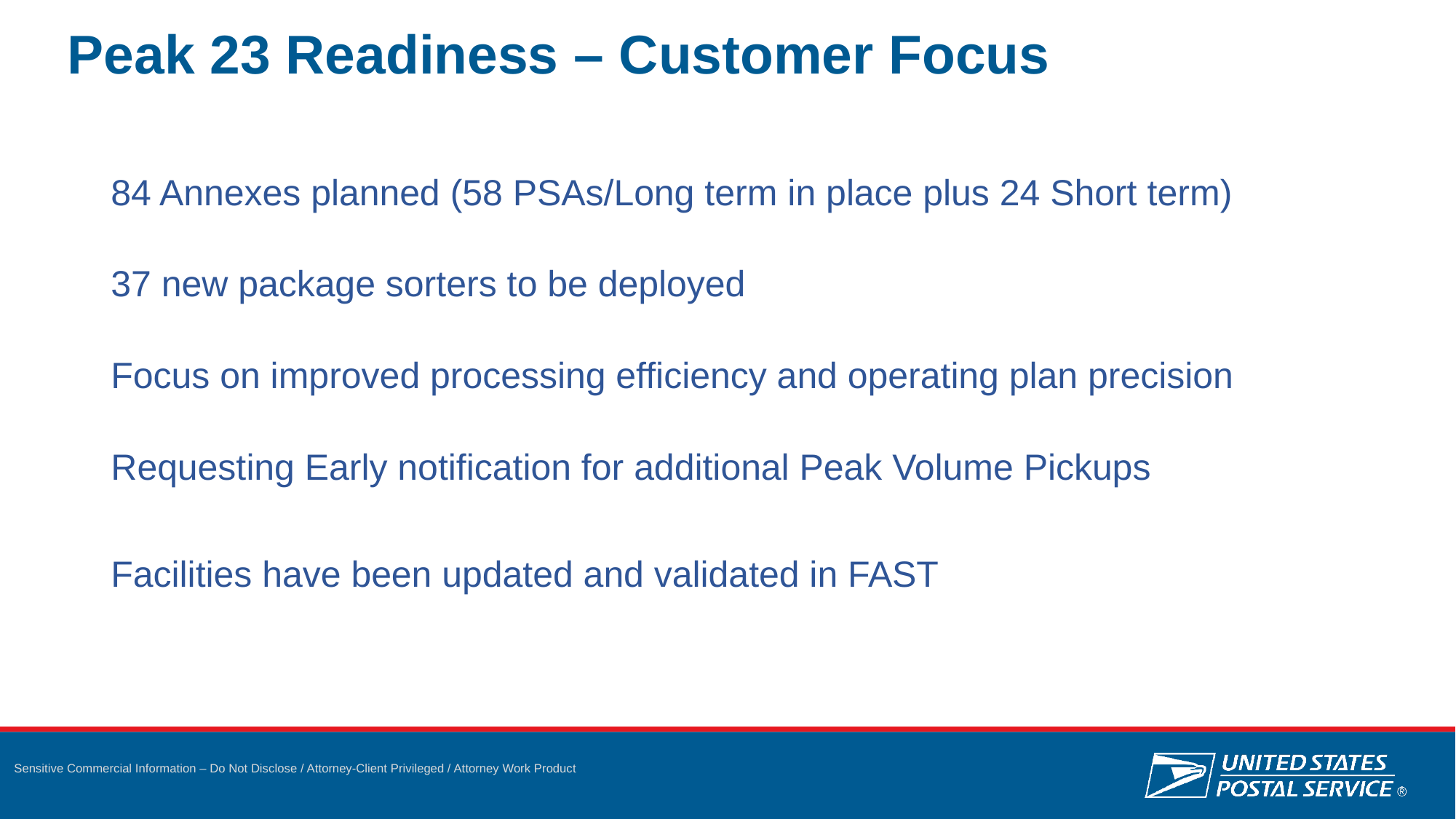

# Peak 23 Readiness – Customer Focus
84 Annexes planned (58 PSAs/Long term in place plus 24 Short term)

37 new package sorters to be deployed

Focus on improved processing efficiency and operating plan precision

Requesting Early notification for additional Peak Volume Pickups

Facilities have been updated and validated in FAST